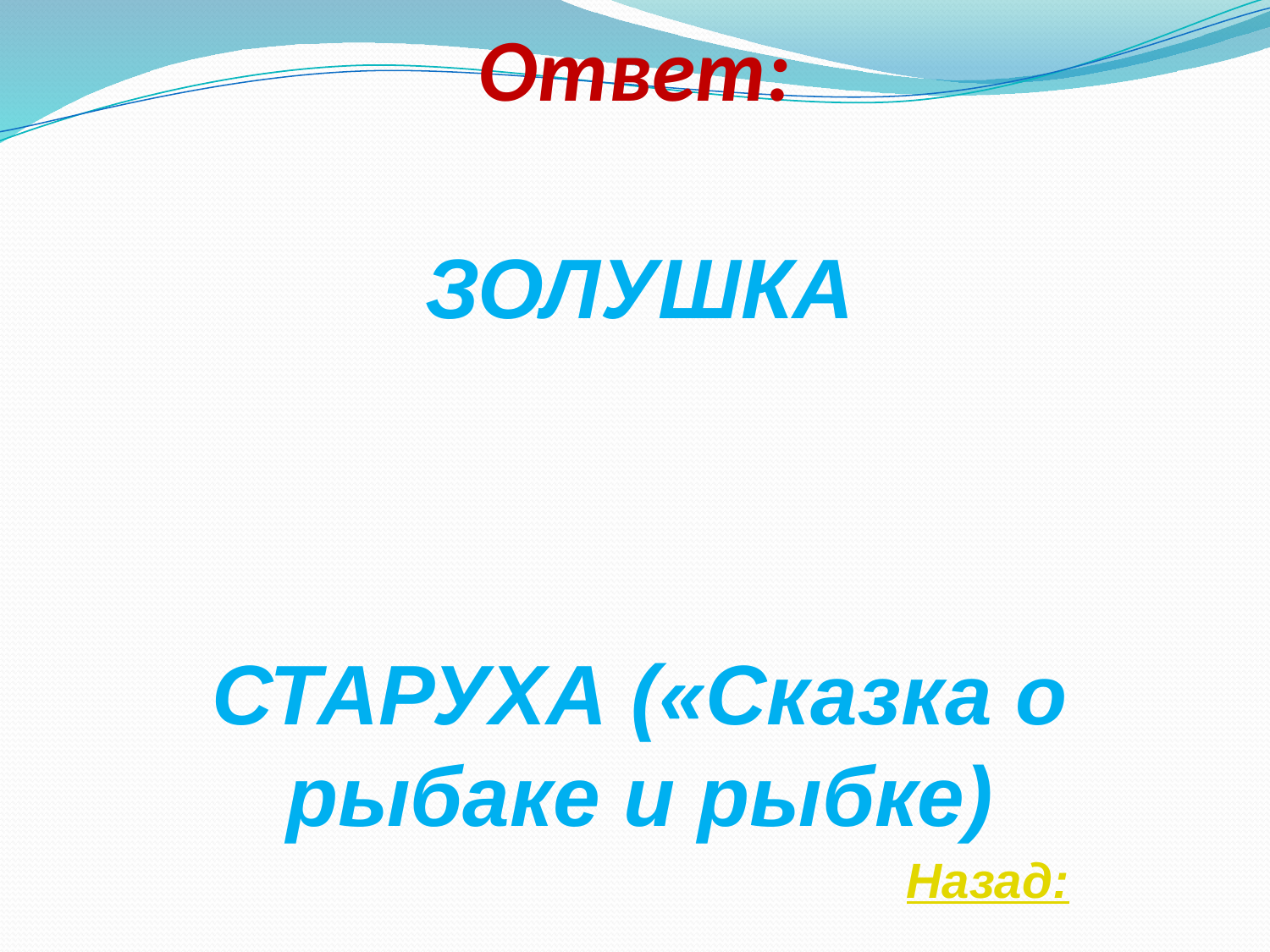

# Ответ:

ЗОЛУШКА

СТАРУХА («Сказка о рыбаке и рыбке)
Назад: